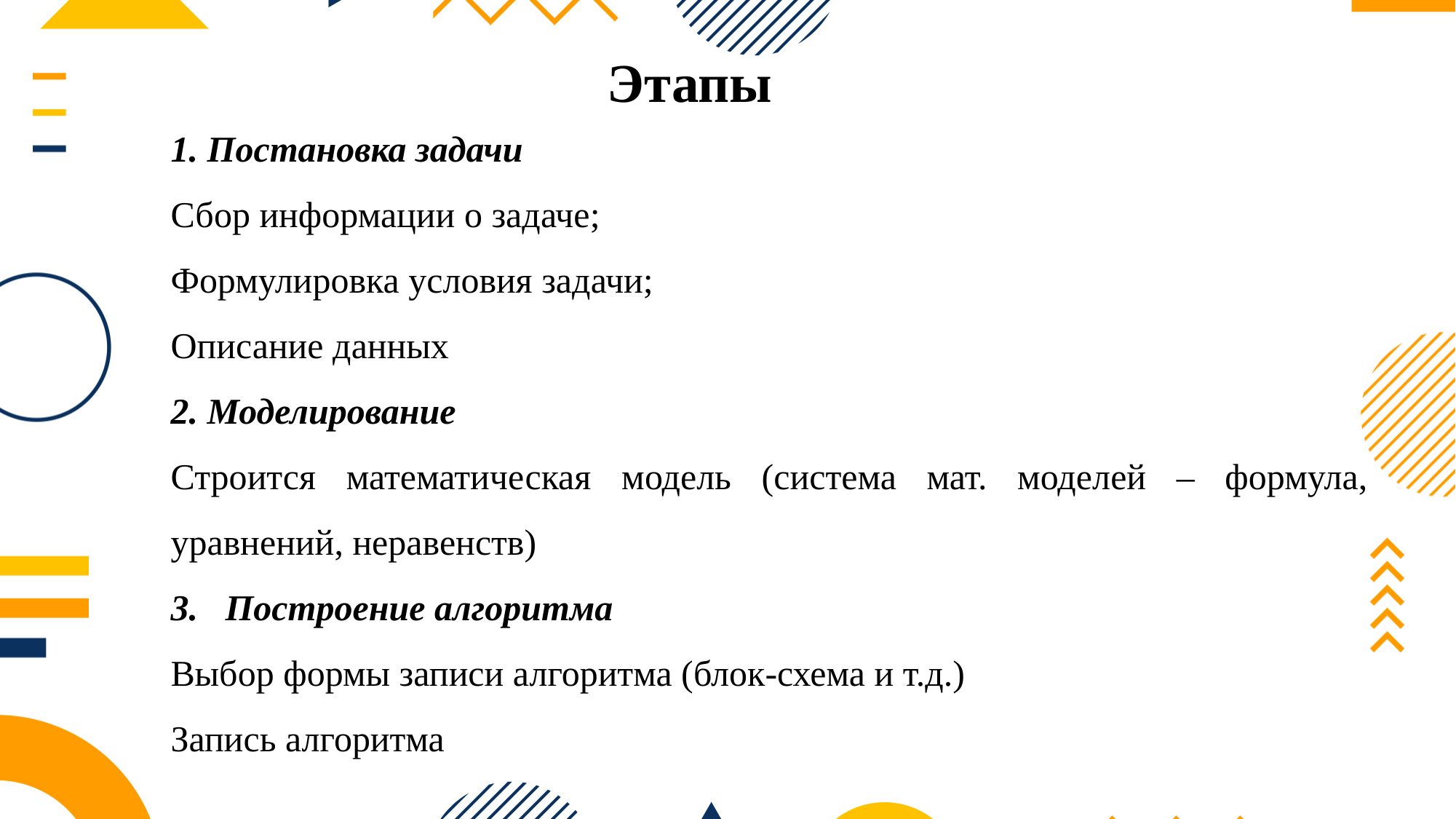

Этапы
1. Постановка задачи
Сбор информации о задаче;
Формулировка условия задачи;
Описание данных
2. Моделирование
Строится математическая модель (система мат. моделей – формула, уравнений, неравенств)
Построение алгоритма
Выбор формы записи алгоритма (блок-схема и т.д.)
Запись алгоритма